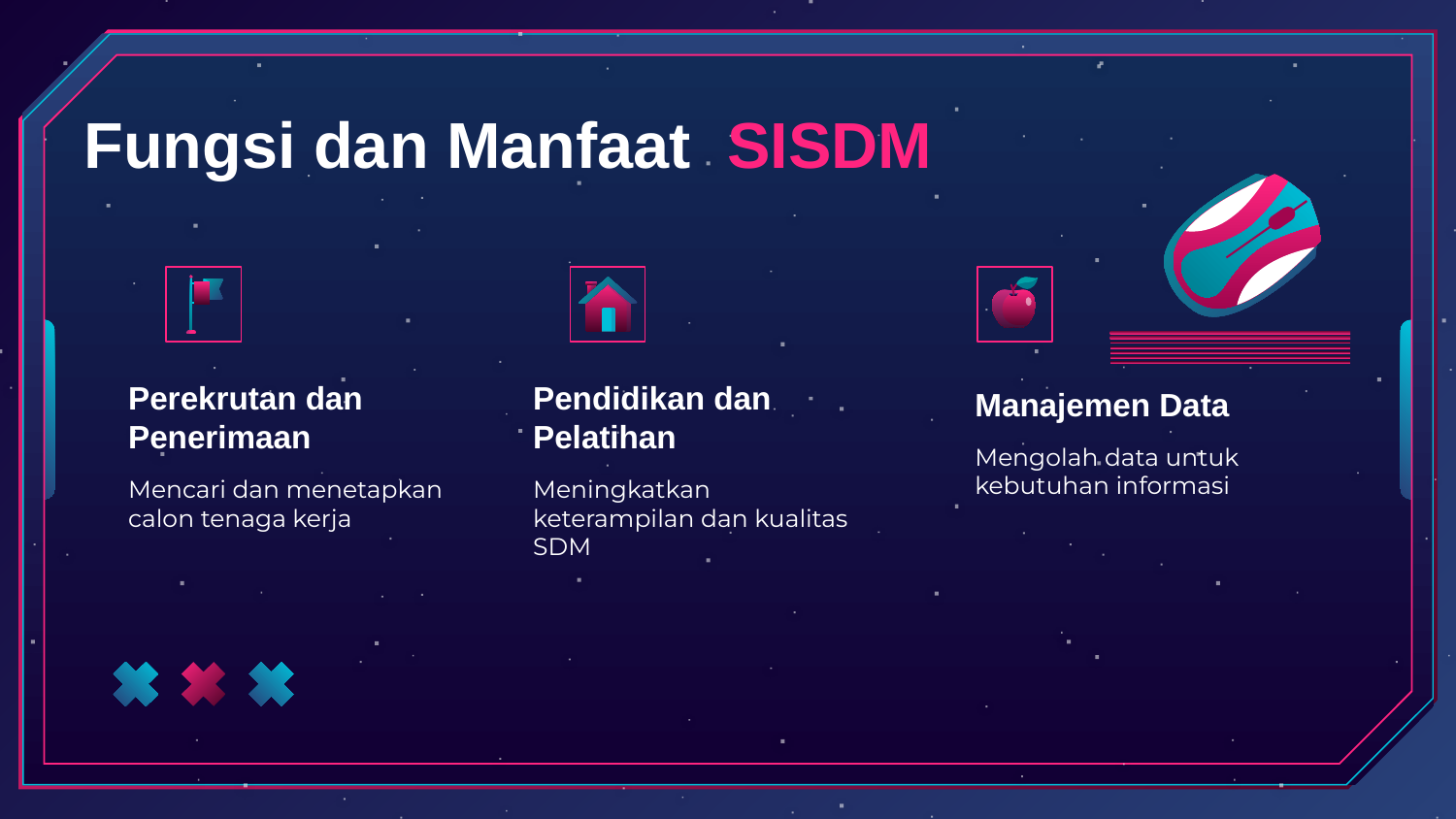

# Fungsi dan Manfaat  SISDM

Manajemen Data
Perekrutan dan Penerimaan
Pendidikan dan Pelatihan
Mengolah data untuk kebutuhan informasi
Mencari dan menetapkan calon tenaga kerja
Meningkatkan keterampilan dan kualitas SDM